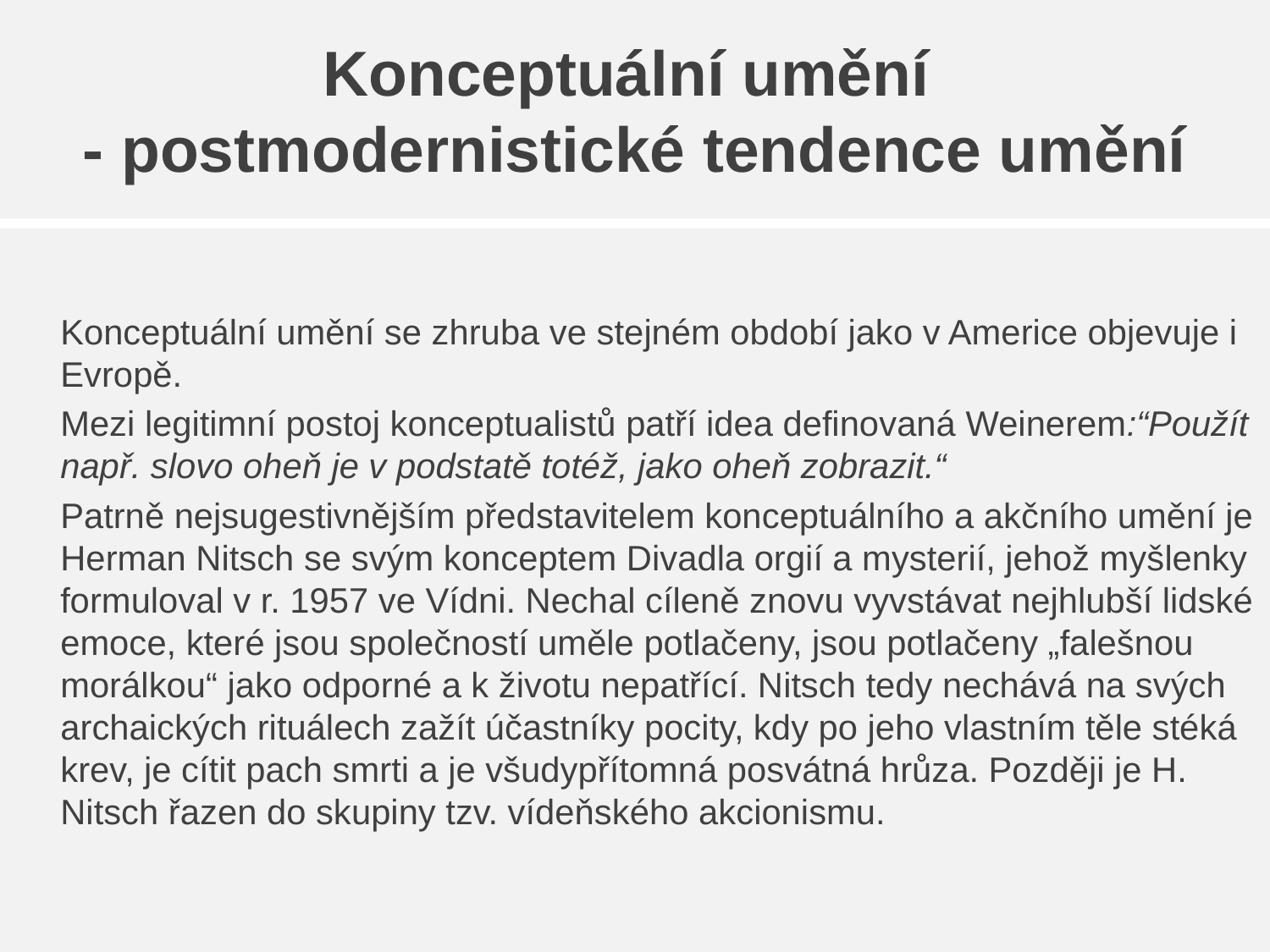

# Konceptuální umění - postmodernistické tendence umění

	Konceptuální umění se zhruba ve stejném období jako v Americe objevuje i Evropě.
	Mezi legitimní postoj konceptualistů patří idea definovaná Weinerem:“Použít např. slovo oheň je v podstatě totéž, jako oheň zobrazit.“
	Patrně nejsugestivnějším představitelem konceptuálního a akčního umění je Herman Nitsch se svým konceptem Divadla orgií a mysterií, jehož myšlenky formuloval v r. 1957 ve Vídni. Nechal cíleně znovu vyvstávat nejhlubší lidské emoce, které jsou společností uměle potlačeny, jsou potlačeny „falešnou morálkou“ jako odporné a k životu nepatřící. Nitsch tedy nechává na svých archaických rituálech zažít účastníky pocity, kdy po jeho vlastním těle stéká krev, je cítit pach smrti a je všudypřítomná posvátná hrůza. Později je H. Nitsch řazen do skupiny tzv. vídeňského akcionismu.